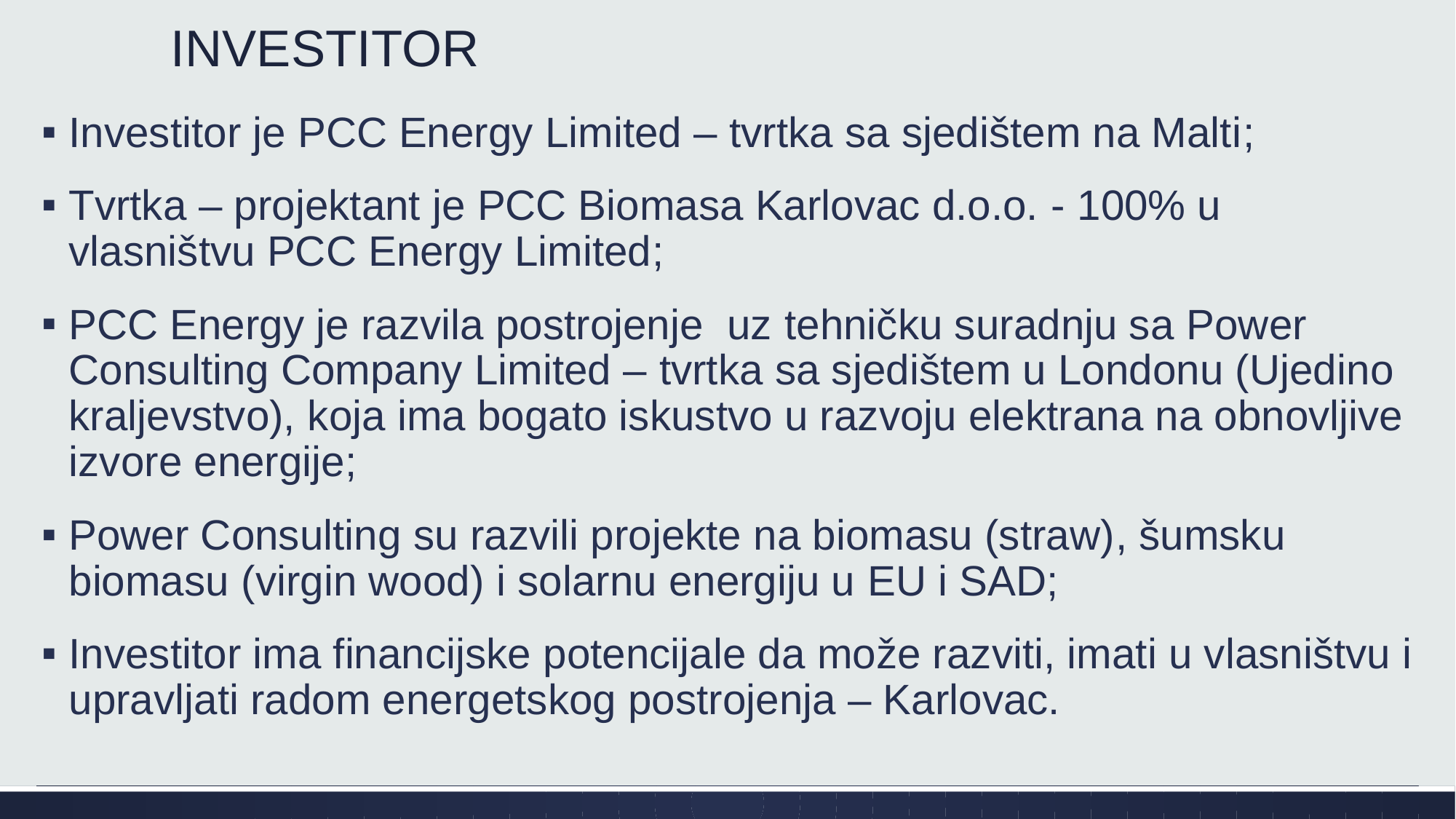

# INVESTITOR
Investitor je PCC Energy Limited – tvrtka sa sjedištem na Malti;
Tvrtka – projektant je PCC Biomasa Karlovac d.o.o. - 100% u vlasništvu PCC Energy Limited;
PCC Energy je razvila postrojenje  uz tehničku suradnju sa Power Consulting Company Limited – tvrtka sa sjedištem u Londonu (Ujedino kraljevstvo), koja ima bogato iskustvo u razvoju elektrana na obnovljive izvore energije;
Power Consulting su razvili projekte na biomasu (straw), šumsku biomasu (virgin wood) i solarnu energiju u EU i SAD;
Investitor ima financijske potencijale da može razviti, imati u vlasništvu i upravljati radom energetskog postrojenja – Karlovac.